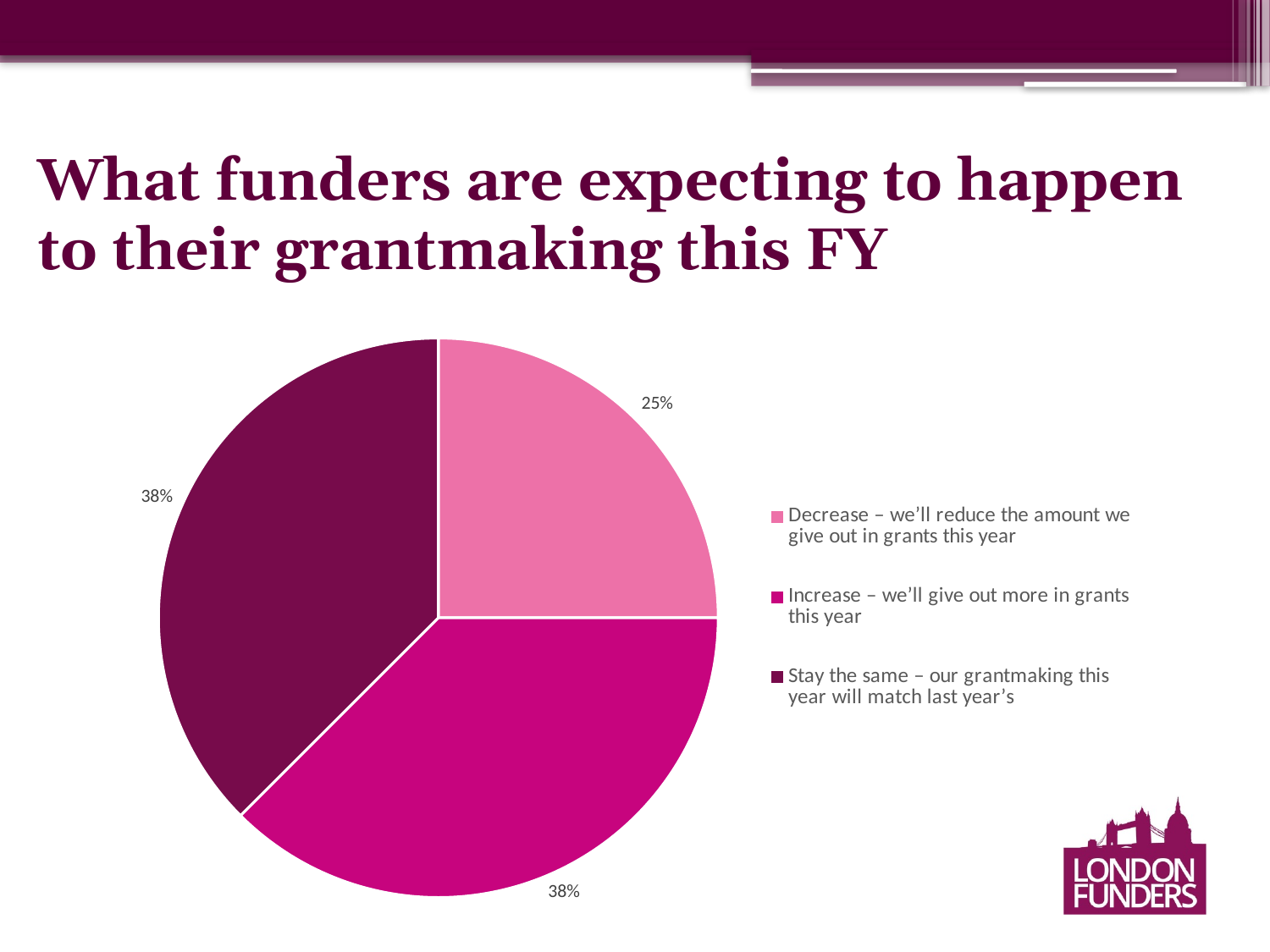

# What funders are expecting to happen to their grantmaking this FY

### Chart

| Category | % |
|---|---|
| Decrease – we’ll reduce the amount we give out in grants this year | 0.25 |
| Increase – we’ll give out more in grants this year | 0.375 |
| Stay the same – our grantmaking this year will match last year’s | 0.375 |